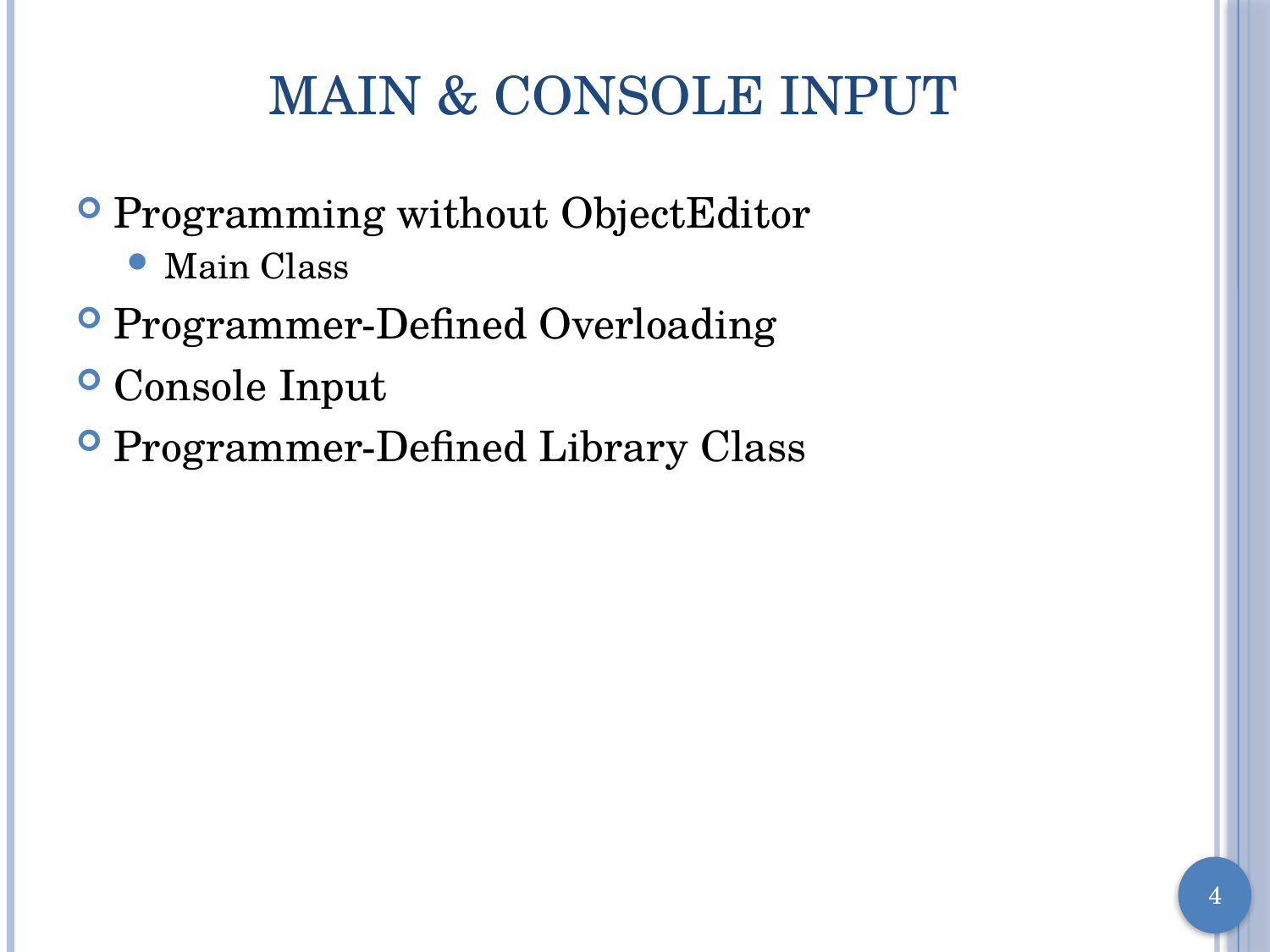

# Main & Console Input
Programming without ObjectEditor
Main Class
Programmer-Defined Overloading
Console Input
Programmer-Defined Library Class